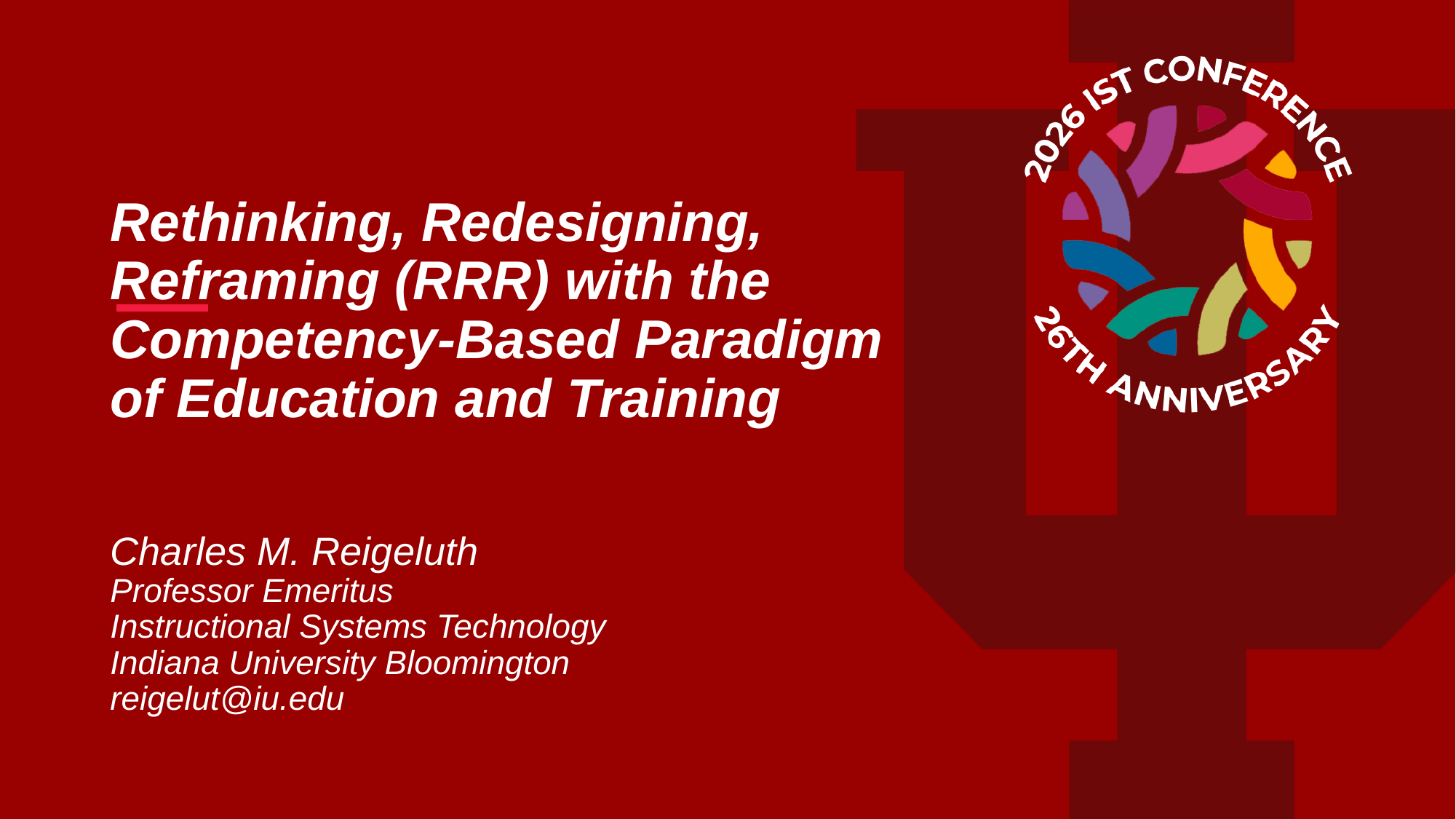

# Rethinking, Redesigning, Reframing (RRR) with the Competency-Based Paradigm of Education and Training
Charles M. Reigeluth
Professor Emeritus
Instructional Systems Technology
Indiana University Bloomington
reigelut@iu.edu